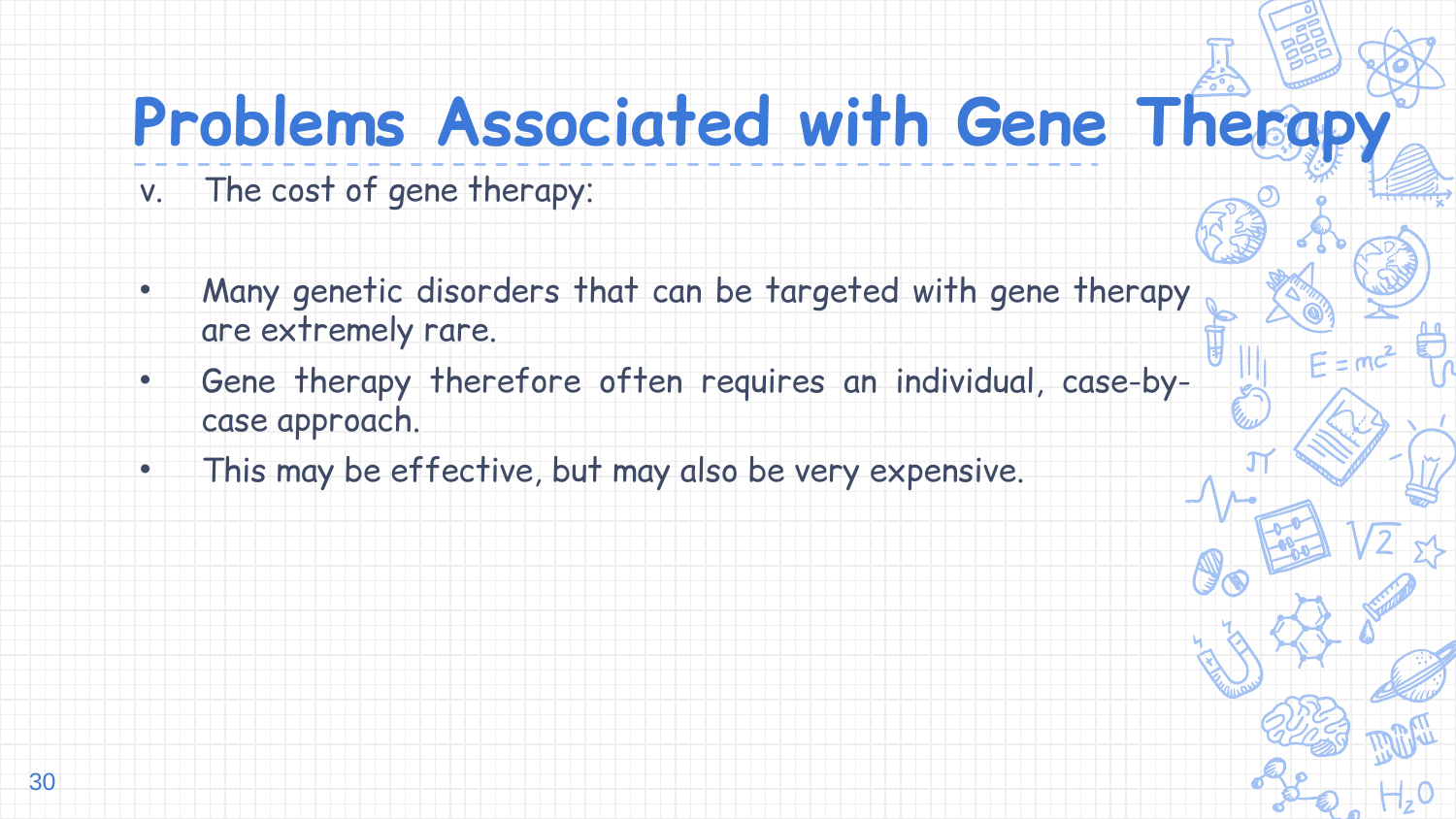

# Problems Associated with Gene Therapy
The cost of gene therapy:

Many genetic disorders that can be targeted with gene therapy are extremely rare.
Gene therapy therefore often requires an individual, case-by-case approach.
This may be effective, but may also be very expensive.
30